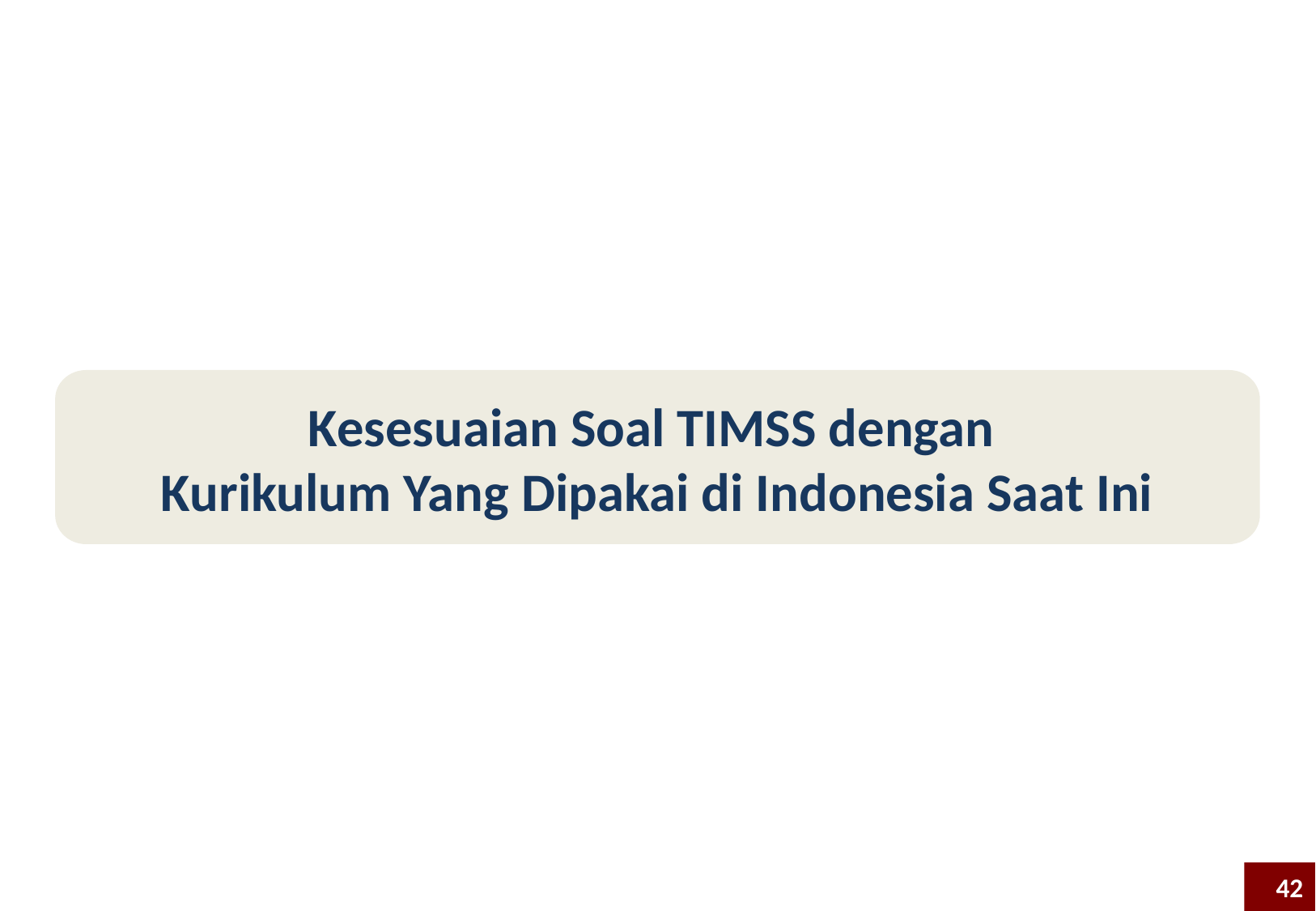

Kesesuaian Soal TIMSS dengan
Kurikulum Yang Dipakai di Indonesia Saat Ini
42